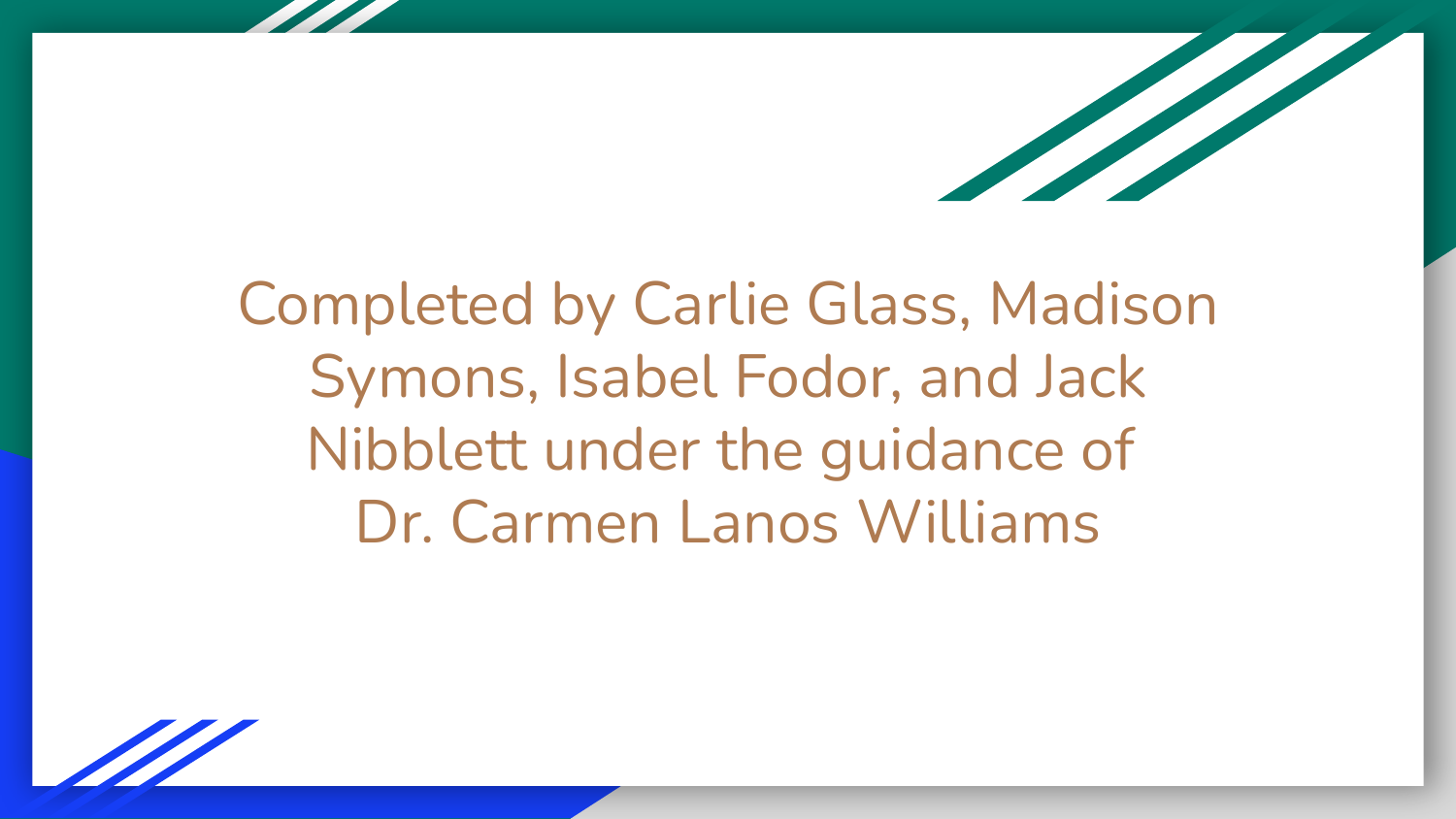

# Completed by Carlie Glass, Madison Symons, Isabel Fodor, and Jack Nibblett under the guidance of
Dr. Carmen Lanos Williams